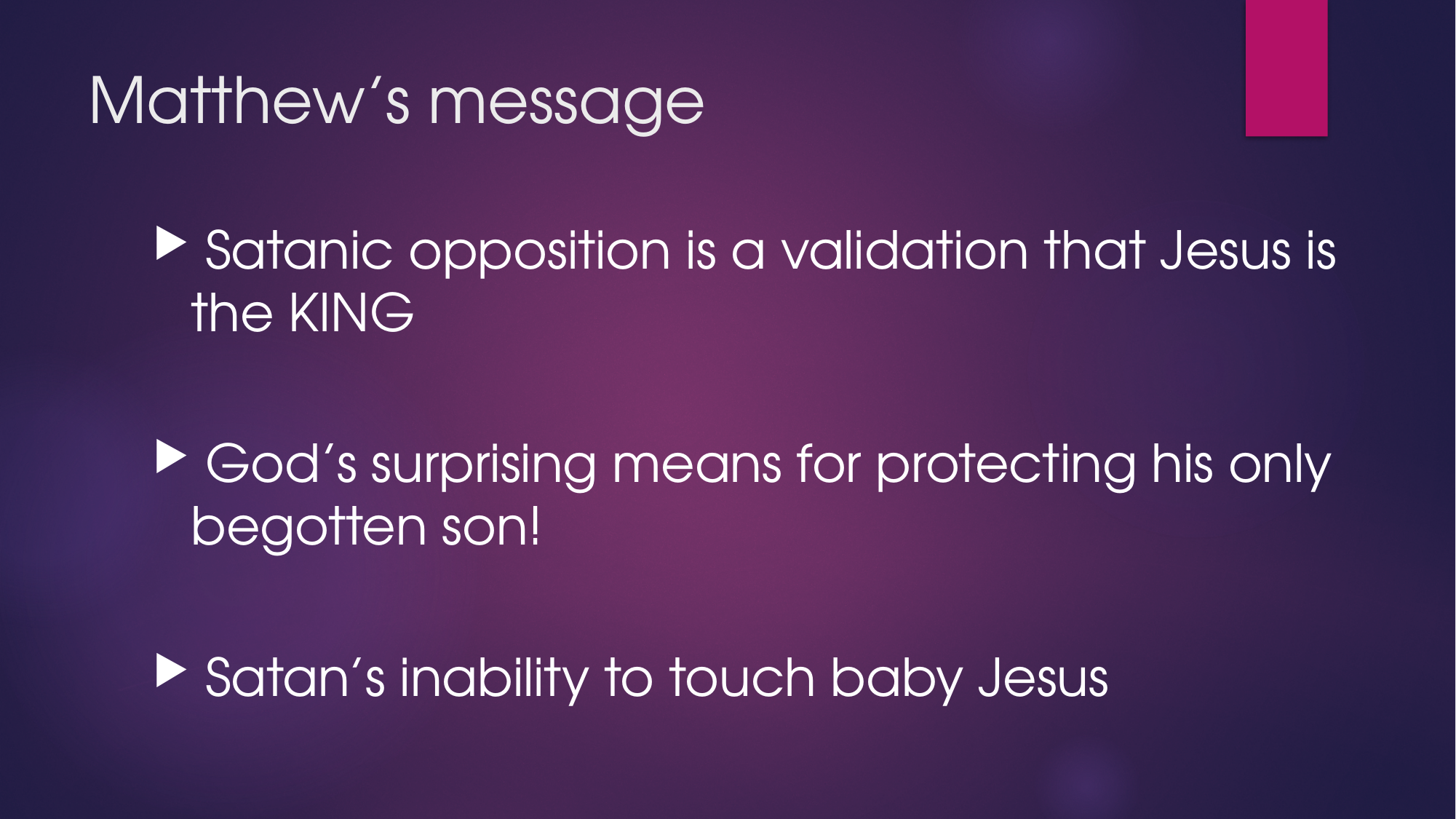

# Matthew’s message
 Satanic opposition is a validation that Jesus is the KING

 God’s surprising means for protecting his only begotten son!

 Satan’s inability to touch baby Jesus